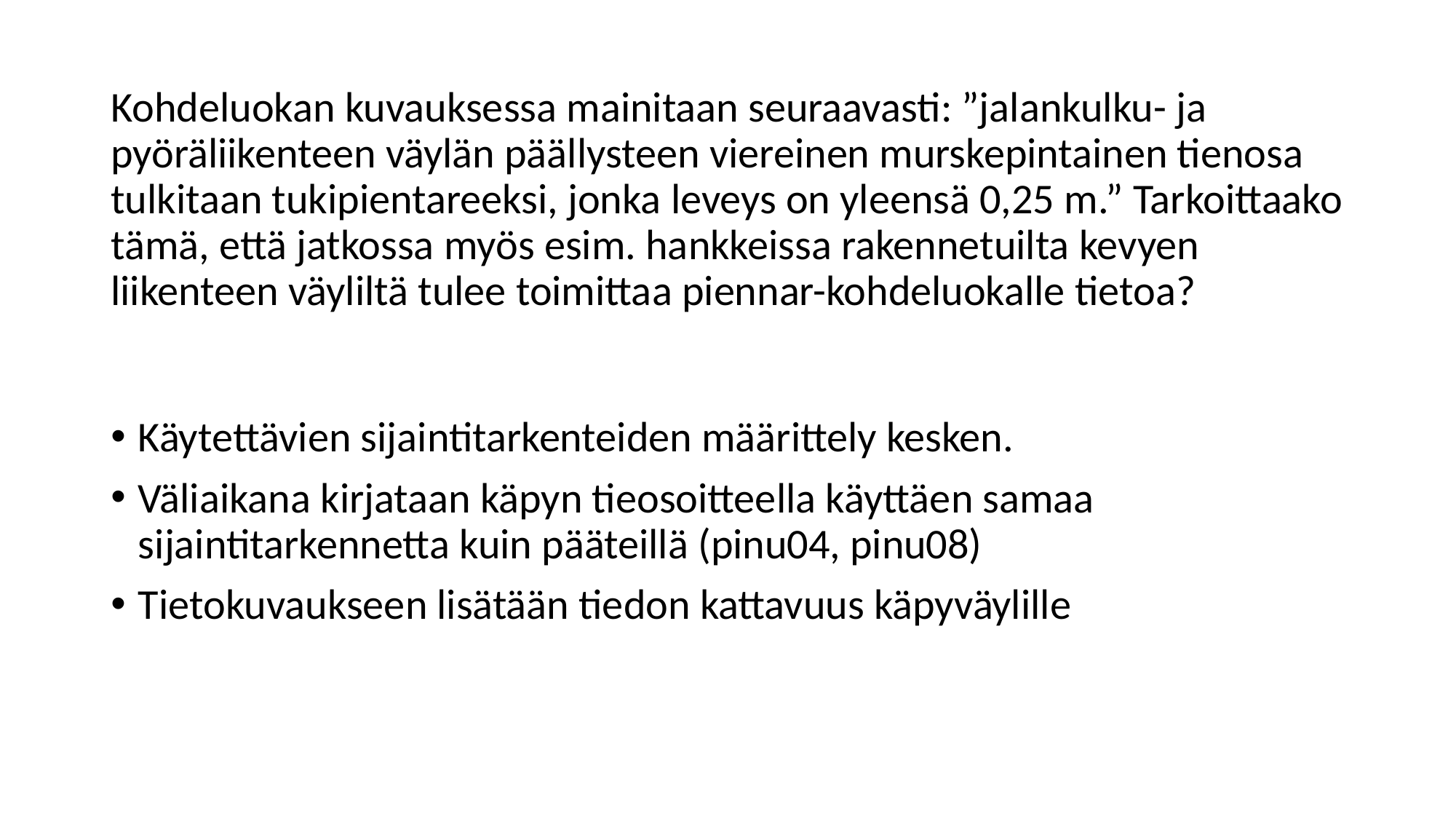

# Kohdeluokan kuvauksessa mainitaan seuraavasti: ”jalankulku- ja pyöräliikenteen väylän päällysteen viereinen murskepintainen tienosa tulkitaan tukipientareeksi, jonka leveys on yleensä 0,25 m.” Tarkoittaako tämä, että jatkossa myös esim. hankkeissa rakennetuilta kevyen liikenteen väyliltä tulee toimittaa piennar-kohdeluokalle tietoa?
Käytettävien sijaintitarkenteiden määrittely kesken.
Väliaikana kirjataan käpyn tieosoitteella käyttäen samaa sijaintitarkennetta kuin pääteillä (pinu04, pinu08)
Tietokuvaukseen lisätään tiedon kattavuus käpyväylille